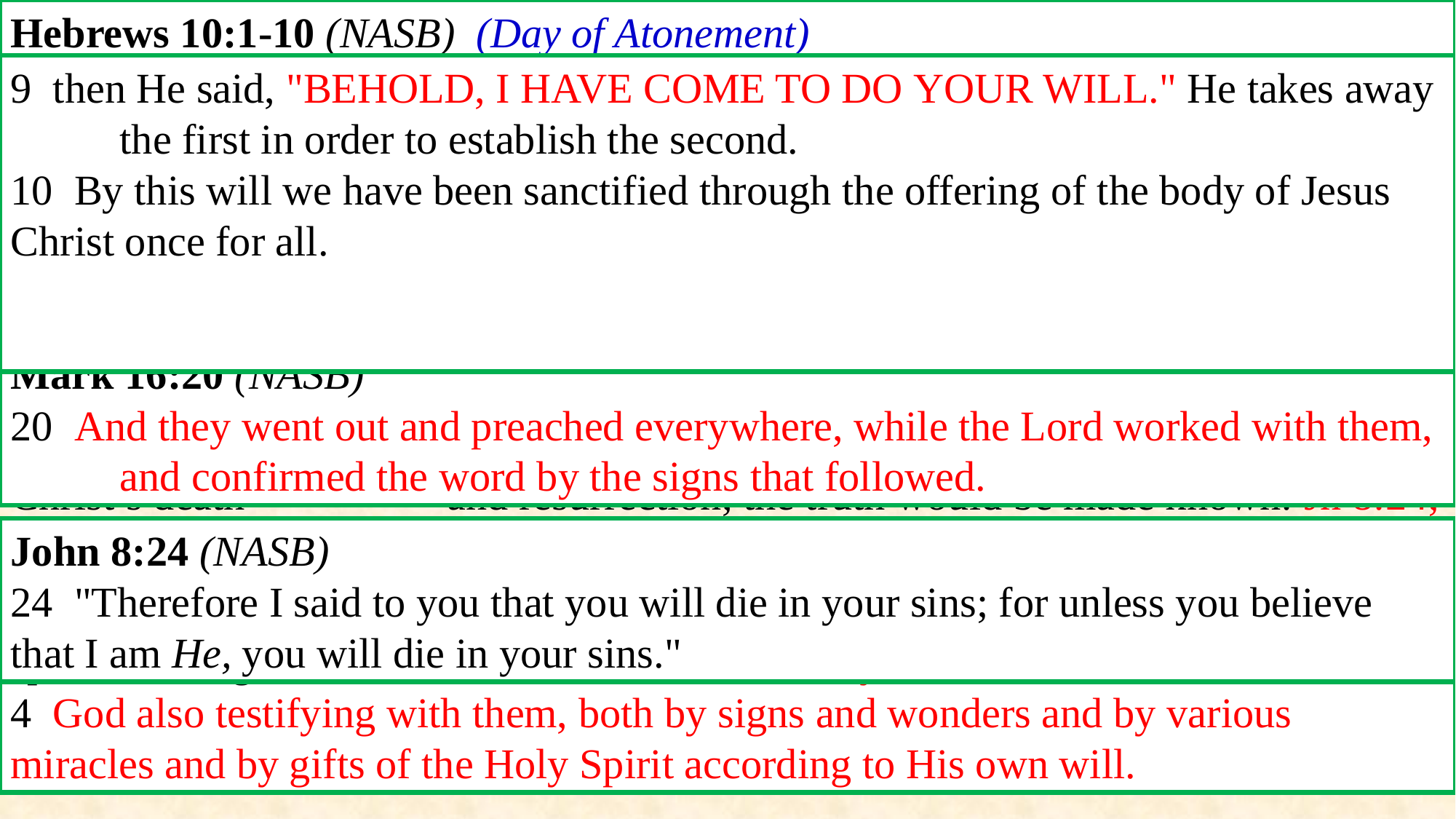

Acts 15:12 (NASB77)
12  And all the multitude kept silent, and they were listening to Barnabas and Paul 	as they were relating what signs and wonders God had done through them among 	the Gentiles.
A. Paul and Barnabas tell of God’s testimony by miracles done among the Gentiles. 	God’s approval of a Gospel free of the Law of Moses: Mk 16:20; Heb 2:3-4
	1. Jesus taught the people to keep the Law during his lifetime but always taught 		that forgiveness of sins would come through faith in Him. After 	Christ’s death 		and resurrection, the truth would be made known: Jn 8:24; Heb 10:1-10
		a. Paul and Barnabas did not teach that Gentiles must be circumcised and 					keep the Law of Moses. They taught forgiveness through faith in Jesus:
Hebrews 10:1-10 (NASB)  (Day of Atonement)
1  For the Law, since it has only a shadow of the good things to come and not the 	very form of things, can never, by the same sacrifices which they offer 	continually year by year, make perfect those who draw near.
2  Otherwise, would they not have ceased to be offered, because the worshipers, 	having once been cleansed, would no longer have had consciousness of sins?
3  But in those sacrifices there is a reminder of sins year by year.
4  For it is impossible for the blood of bulls and goats to take away sins.
5  Therefore, when He comes into the world, He says, "SACRIFICE AND 	OFFERING YOU HAVE NOT DESIRED, BUT A BODY YOU HAVE 	PREPARED FOR ME;
6  IN WHOLE BURNT OFFERINGS AND sacrifices FOR SIN YOU HAVE 	TAKEN NO PLEASURE.
7  "THEN I SAID, 'BEHOLD, I HAVE COME (IN THE SCROLL OF THE BOOK 	IT IS WRITTEN OF ME) TO DO YOUR WILL, O GOD.'"
8  After saying above, "SACRIFICES AND OFFERINGS AND WHOLE BURNT 	OFFERINGS AND sacrifices FOR SIN YOU HAVE NOT DESIRED, NOR 	HAVE YOU TAKEN PLEASURE in them", (which are offered according to the 	Law)
9  then He said, "BEHOLD, I HAVE COME TO DO YOUR WILL." He takes away 	the first in order to establish the second.
10  By this will we have been sanctified through the offering of the body of Jesus 	Christ once for all.
Mark 16:20 (NASB)
20  And they went out and preached everywhere, while the Lord worked with them, 	and confirmed the word by the signs that followed.
John 8:24 (NASB)
24  "Therefore I said to you that you will die in your sins; for unless you believe 	that I am He, you will die in your sins."
Hebrews 2:3-4 (NASB)
3  how will we escape if we neglect so great a salvation? After it was at the first 	spoken through the Lord, it was confirmed to us by those who heard,
4  God also testifying with them, both by signs and wonders and by various 	miracles and by gifts of the Holy Spirit according to His own will.